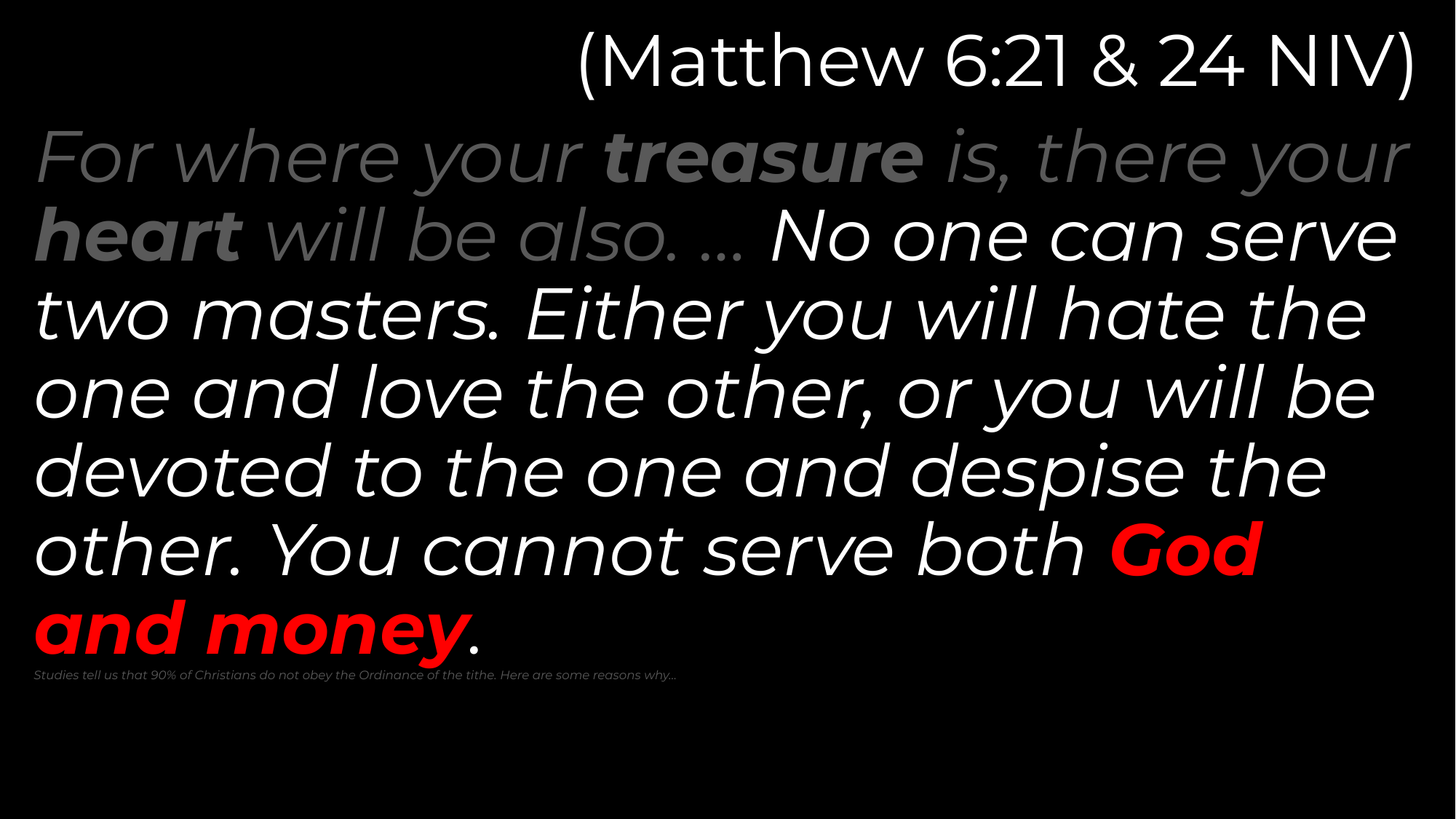

# (Matthew 6:21 & 24 NIV)
For where your treasure is, there your heart will be also. … No one can serve two masters. Either you will hate the one and love the other, or you will be devoted to the one and despise the other. You cannot serve both God and money.
Studies tell us that 90% of Christians do not obey the Ordinance of the tithe. Here are some reasons why…